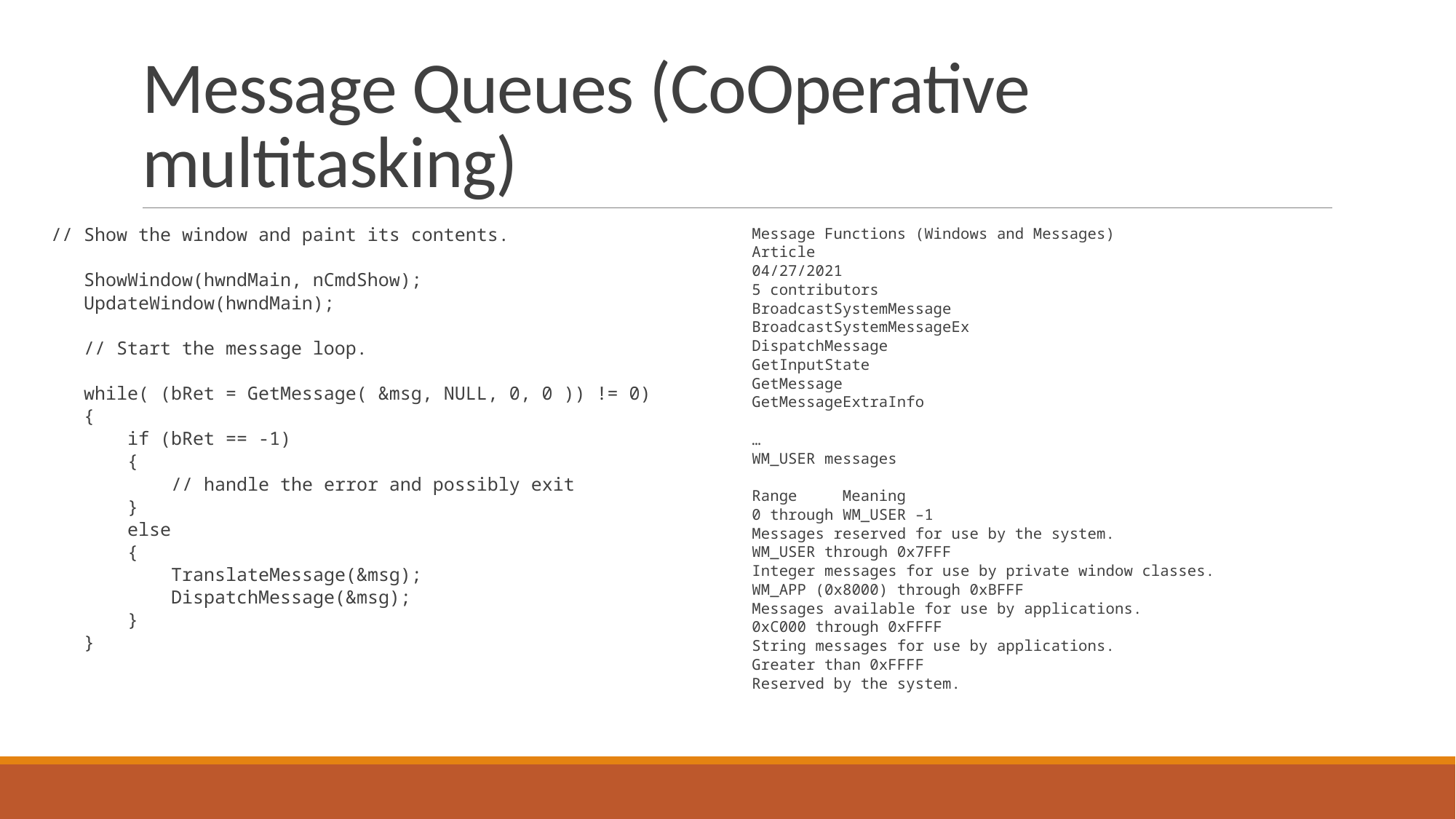

# Message Queues (CoOperative multitasking)
 // Show the window and paint its contents.

    ShowWindow(hwndMain, nCmdShow);
    UpdateWindow(hwndMain);

    // Start the message loop.

    while( (bRet = GetMessage( &msg, NULL, 0, 0 )) != 0)
    {
        if (bRet == -1)
        {
            // handle the error and possibly exit
        }
        else
        {
            TranslateMessage(&msg);
            DispatchMessage(&msg);
        }
    }
Message Functions (Windows and Messages)
Article
04/27/2021
5 contributors
BroadcastSystemMessage
BroadcastSystemMessageEx
DispatchMessage
GetInputState
GetMessage
GetMessageExtraInfo

…
WM_USER messages

Range	Meaning
0 through WM_USER –1
Messages reserved for use by the system.
WM_USER through 0x7FFF
Integer messages for use by private window classes.
WM_APP (0x8000) through 0xBFFF
Messages available for use by applications.
0xC000 through 0xFFFF
String messages for use by applications.
Greater than 0xFFFF
Reserved by the system.